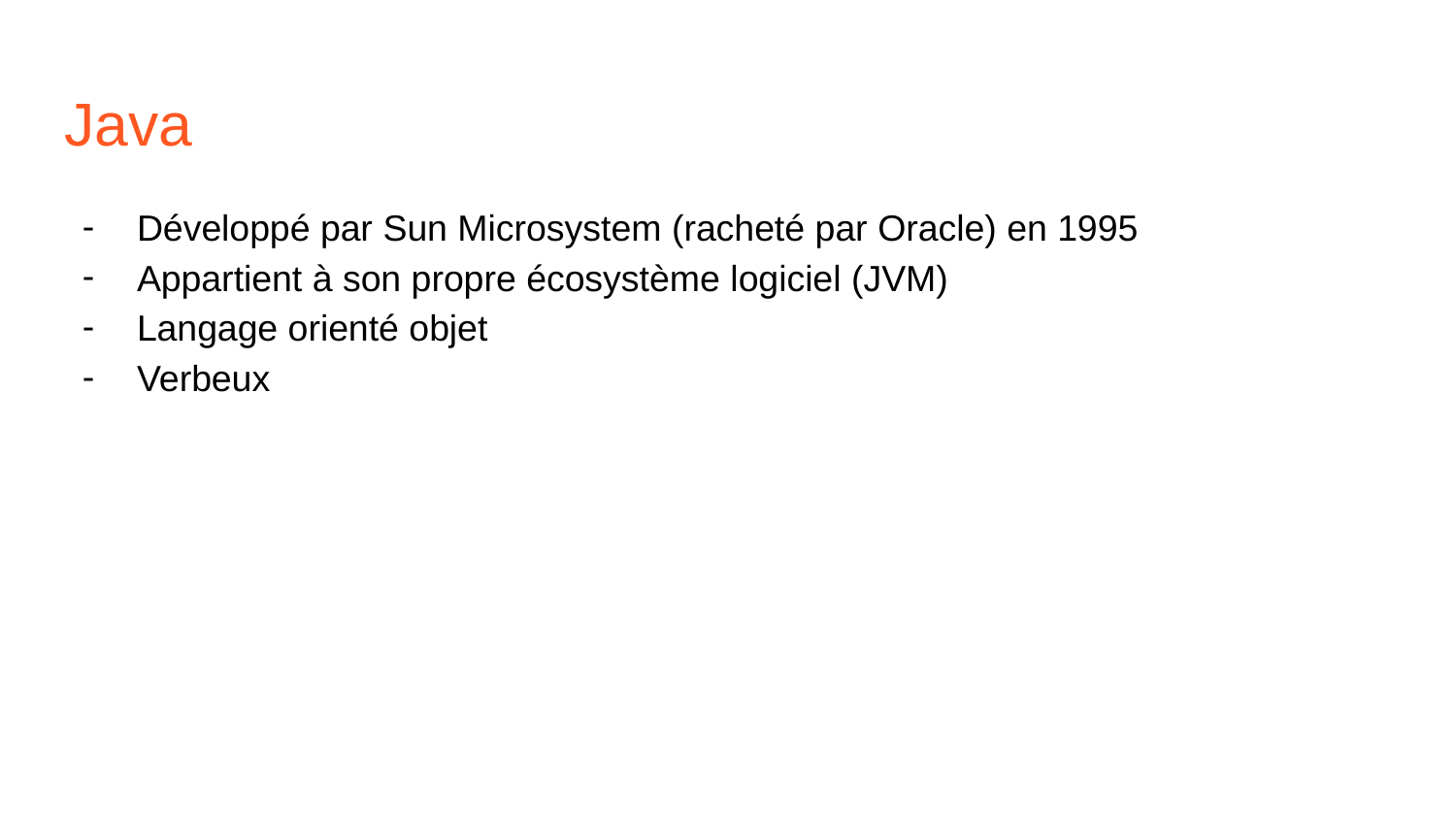

# Java
Développé par Sun Microsystem (racheté par Oracle) en 1995
Appartient à son propre écosystème logiciel (JVM)
Langage orienté objet
Verbeux